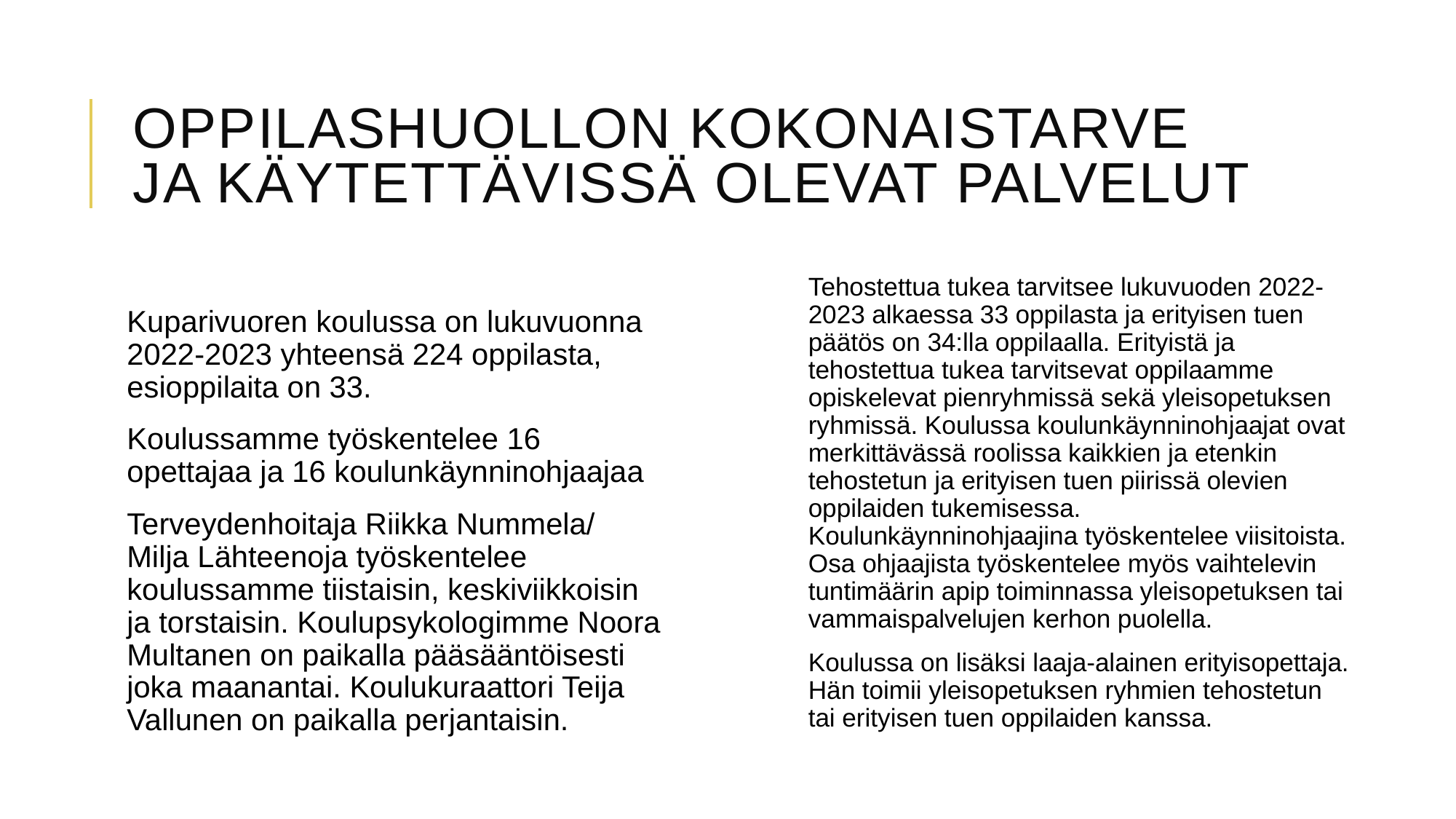

# Oppilashuollon kokonaistarve ja käytettävissä olevat palvelut
Tehostettua tukea tarvitsee lukuvuoden 2022-2023 alkaessa 33 oppilasta ja erityisen tuen päätös on 34:lla oppilaalla. Erityistä ja tehostettua tukea tarvitsevat oppilaamme opiskelevat pienryhmissä sekä yleisopetuksen ryhmissä. Koulussa koulunkäynninohjaajat ovat merkittävässä roolissa kaikkien ja etenkin tehostetun ja erityisen tuen piirissä olevien oppilaiden tukemisessa. Koulunkäynninohjaajina työskentelee viisitoista. Osa ohjaajista työskentelee myös vaihtelevin tuntimäärin apip toiminnassa yleisopetuksen tai vammaispalvelujen kerhon puolella.
Koulussa on lisäksi laaja-alainen erityisopettaja. Hän toimii yleisopetuksen ryhmien tehostetun tai erityisen tuen oppilaiden kanssa.

Kuparivuoren koulussa on lukuvuonna 2022-2023 yhteensä 224 oppilasta, esioppilaita on 33.
Koulussamme työskentelee 16 opettajaa ja 16 koulunkäynninohjaajaa
Terveydenhoitaja Riikka Nummela/ Milja Lähteenoja työskentelee koulussamme tiistaisin, keskiviikkoisin ja torstaisin. Koulupsykologimme Noora Multanen on paikalla pääsääntöisesti joka maanantai. Koulukuraattori Teija Vallunen on paikalla perjantaisin.